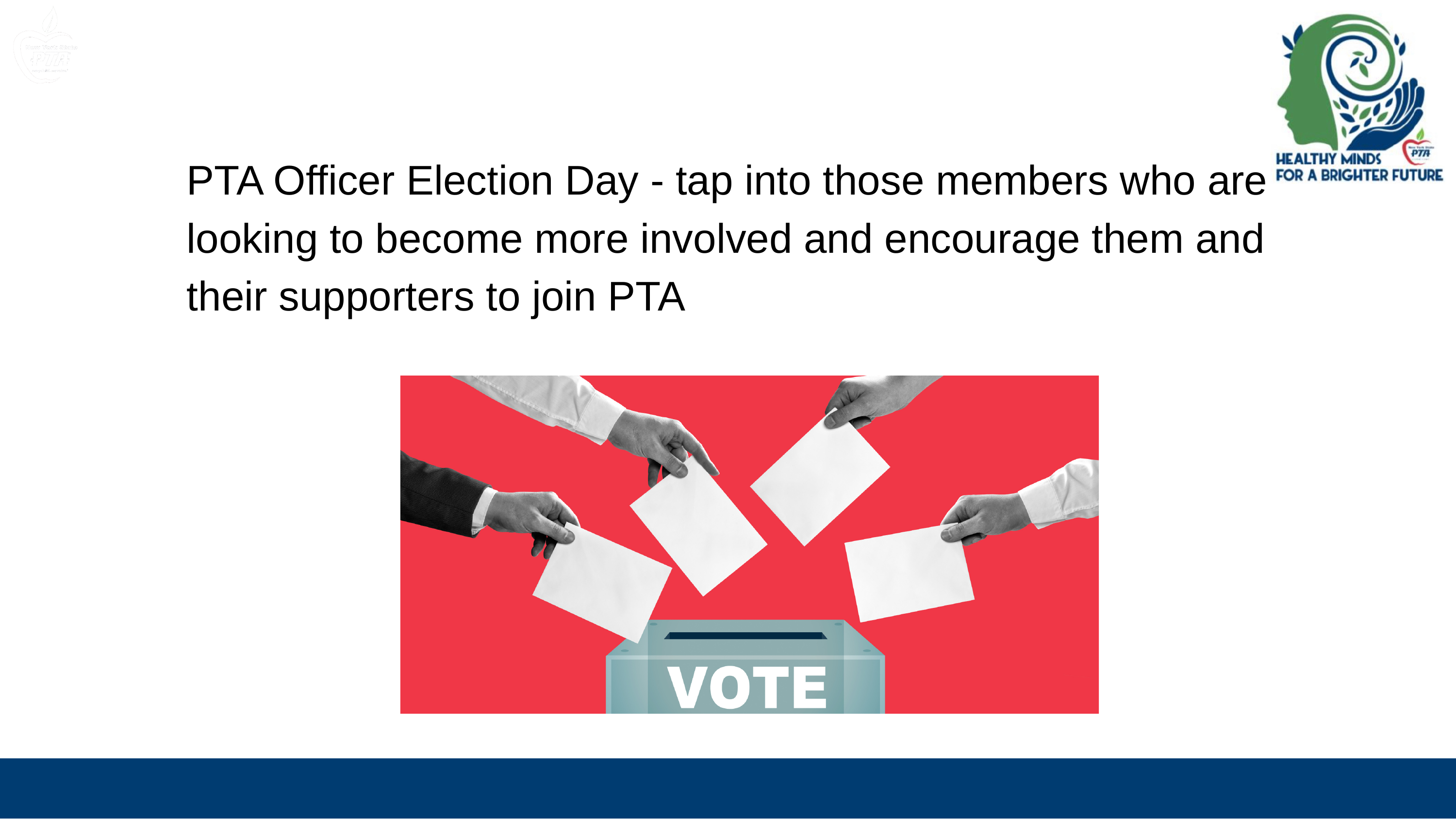

PTA Officer Election Day - tap into those members who are looking to become more involved and encourage them and their supporters to join PTA